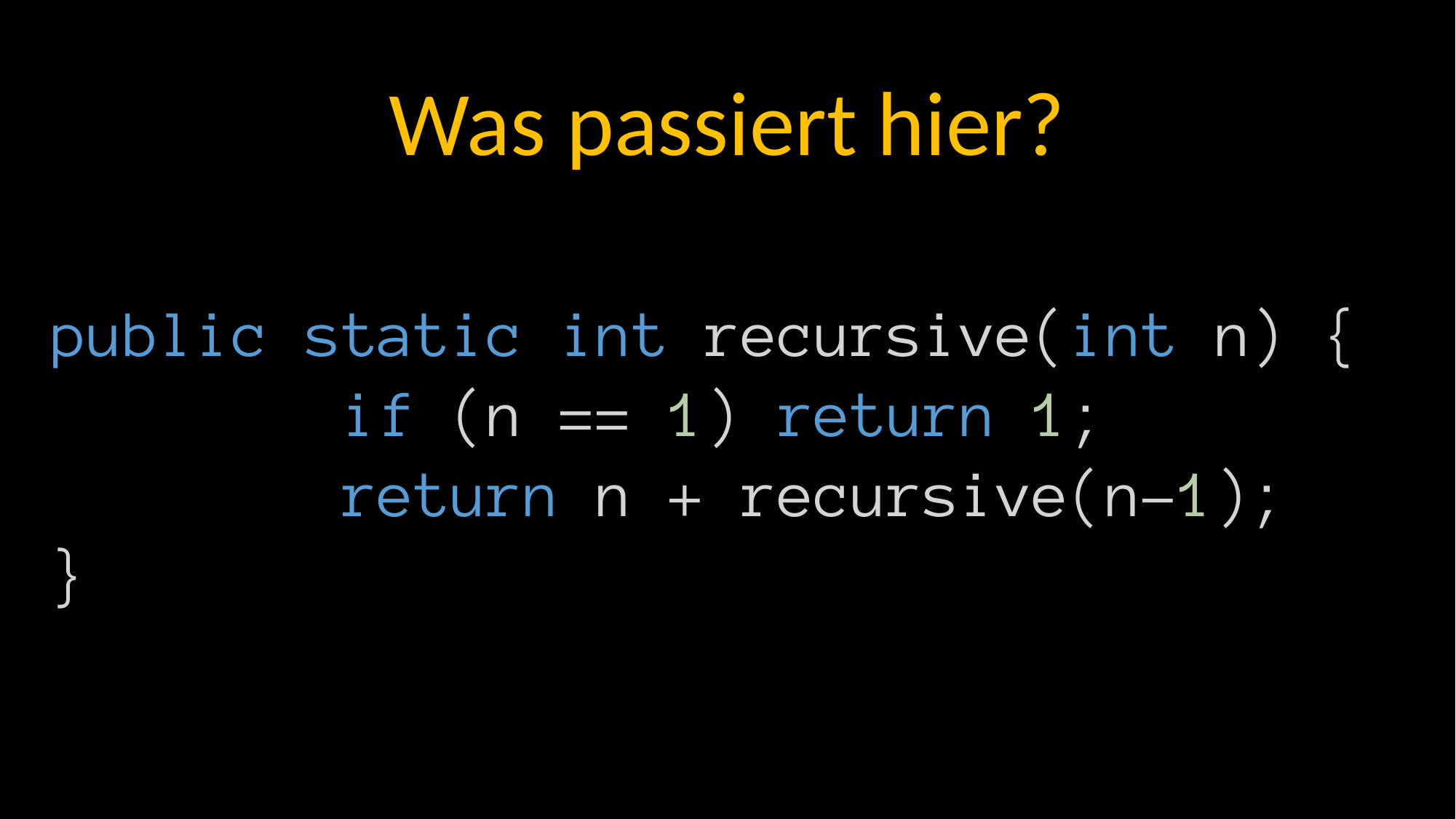

Was passiert hier?
public static int recursive(int n) {
        if (n == 1) return 1;
        return n + recursive(n-1);
}